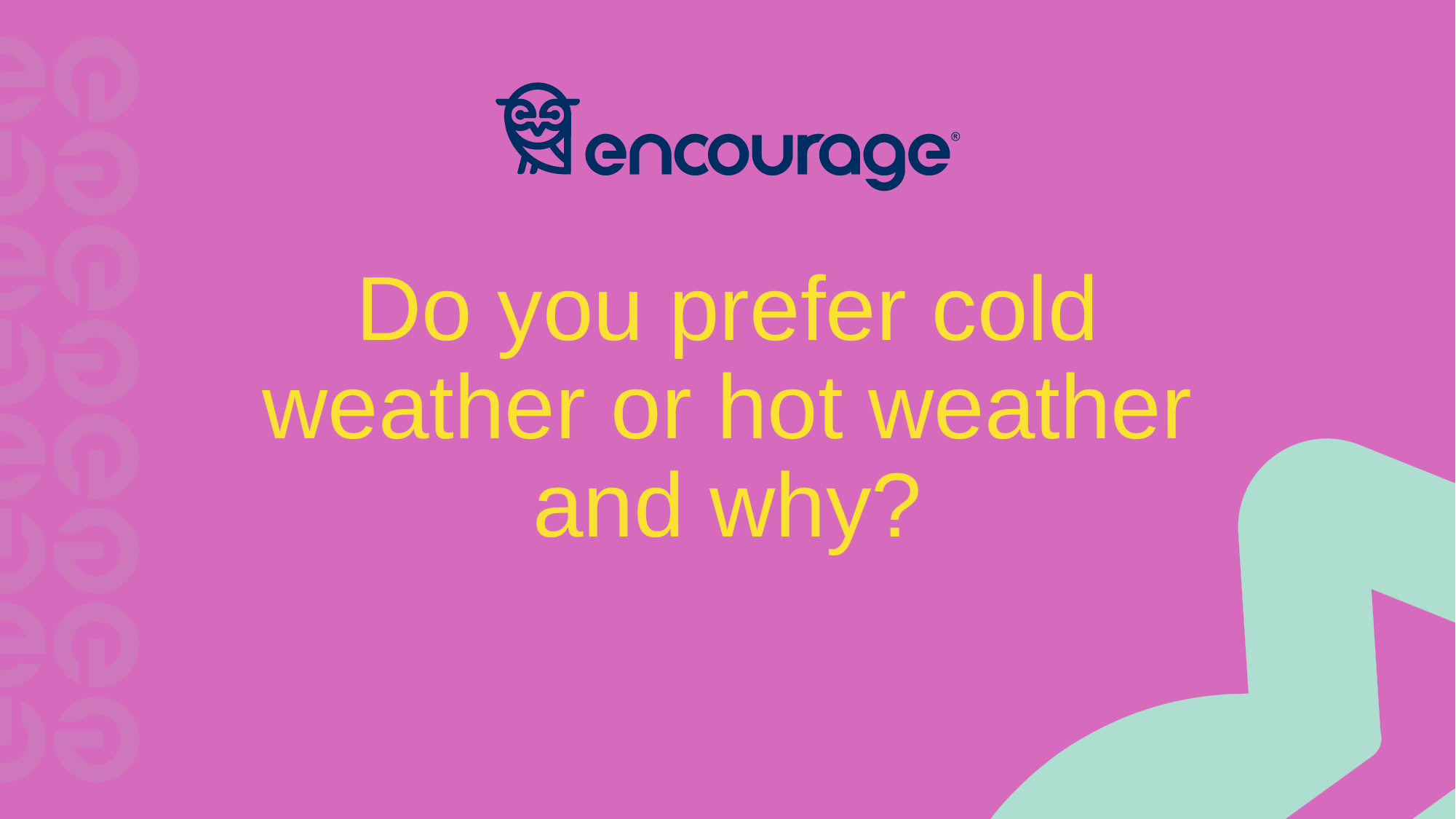

# Do you prefer cold weather or hot weather and why?